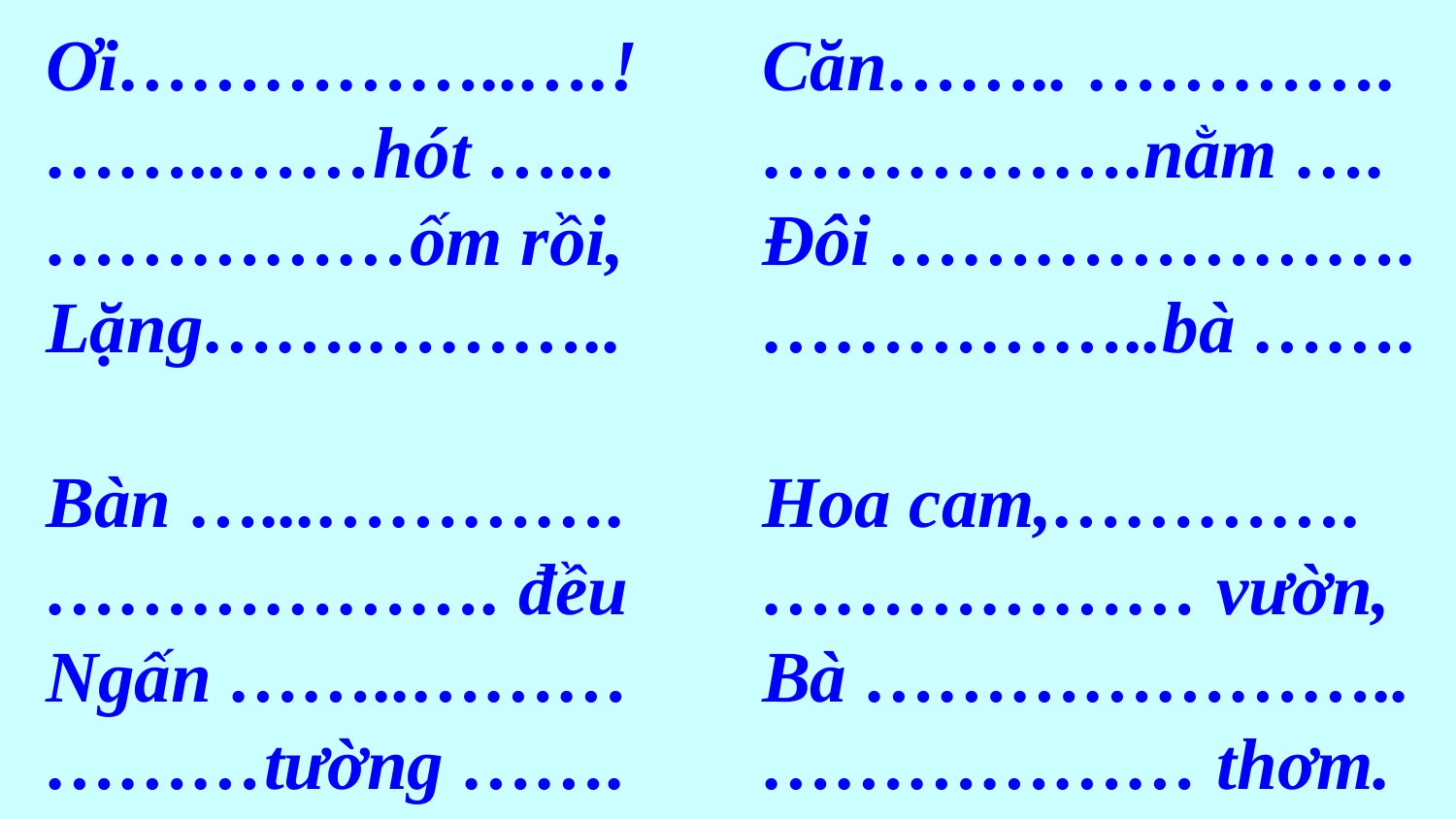

Ơi……………..….!
……..……hót …...
……………ốm rồi,
Lặng…….………..

Bàn …...………….
………………. đều
Ngấn ……..………
………tường …….
Căn…….. ………….
…………….nằm ….
Đôi ………………….
……………..bà …….

Hoa cam,………….
……………… vườn,
Bà …………………..
……………… thơm.